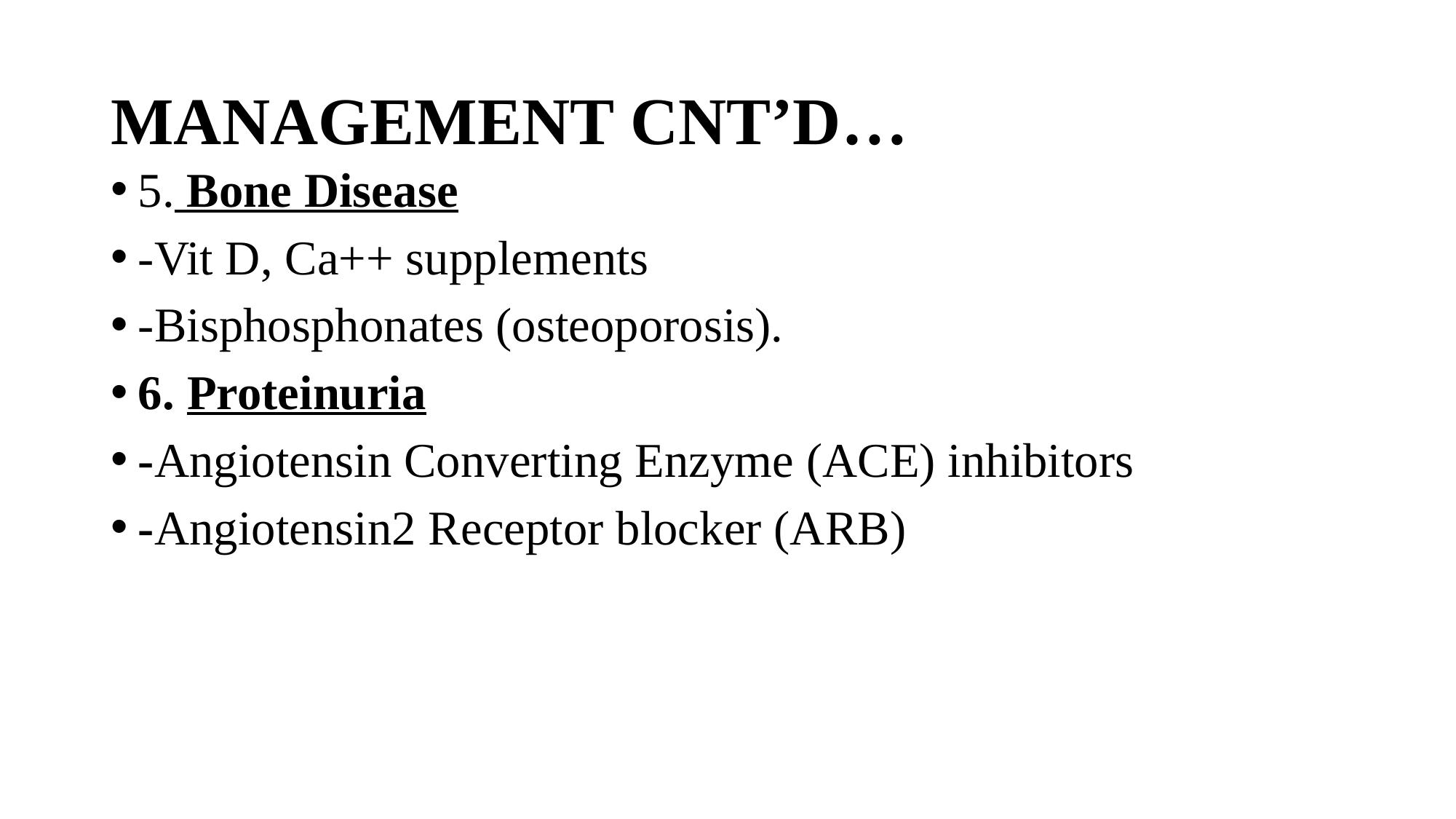

# MANAGEMENT CNT’D…
5. Bone Disease
-Vit D, Ca++ supplements
-Bisphosphonates (osteoporosis).
6. Proteinuria
-Angiotensin Converting Enzyme (ACE) inhibitors
-Angiotensin2 Receptor blocker (ARB)